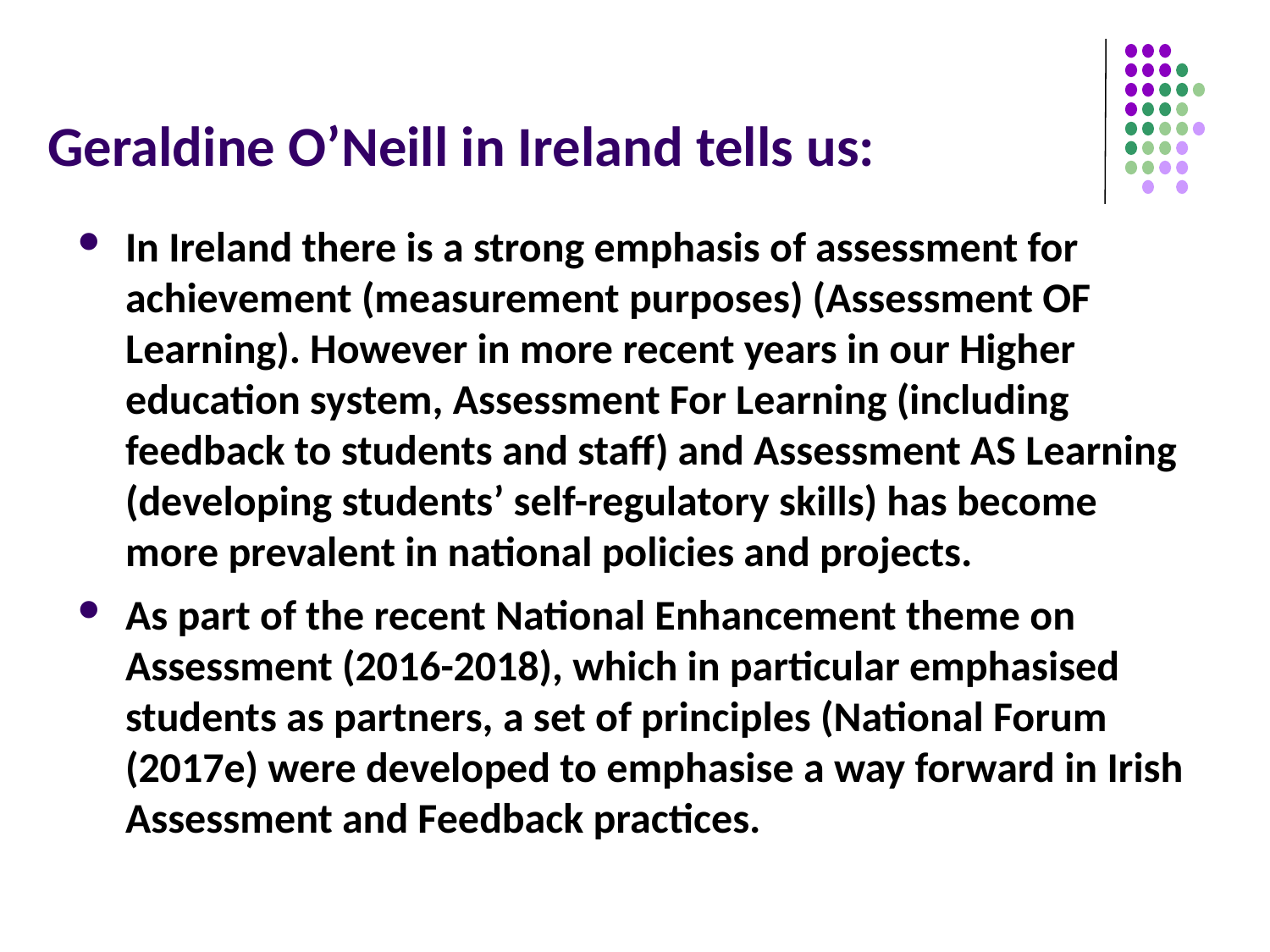

# Geraldine O’Neill in Ireland tells us:
In Ireland there is a strong emphasis of assessment for achievement (measurement purposes) (Assessment OF Learning). However in more recent years in our Higher education system, Assessment For Learning (including feedback to students and staff) and Assessment AS Learning (developing students’ self-regulatory skills) has become more prevalent in national policies and projects.
As part of the recent National Enhancement theme on Assessment (2016-2018), which in particular emphasised students as partners, a set of principles (National Forum (2017e) were developed to emphasise a way forward in Irish Assessment and Feedback practices.